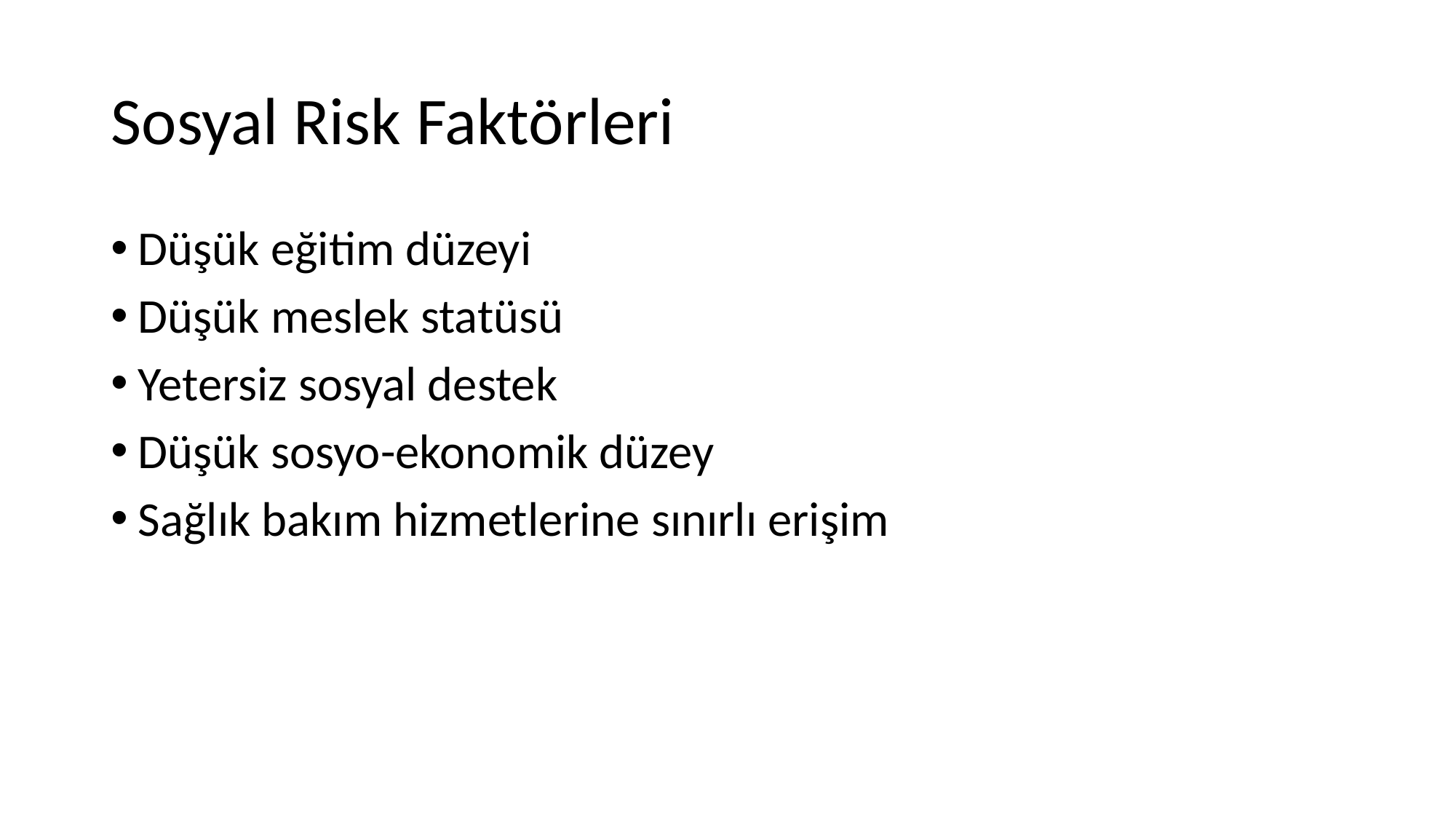

# Sosyal Risk Faktörleri
Düşük eğitim düzeyi
Düşük meslek statüsü
Yetersiz sosyal destek
Düşük sosyo-ekonomik düzey
Sağlık bakım hizmetlerine sınırlı erişim